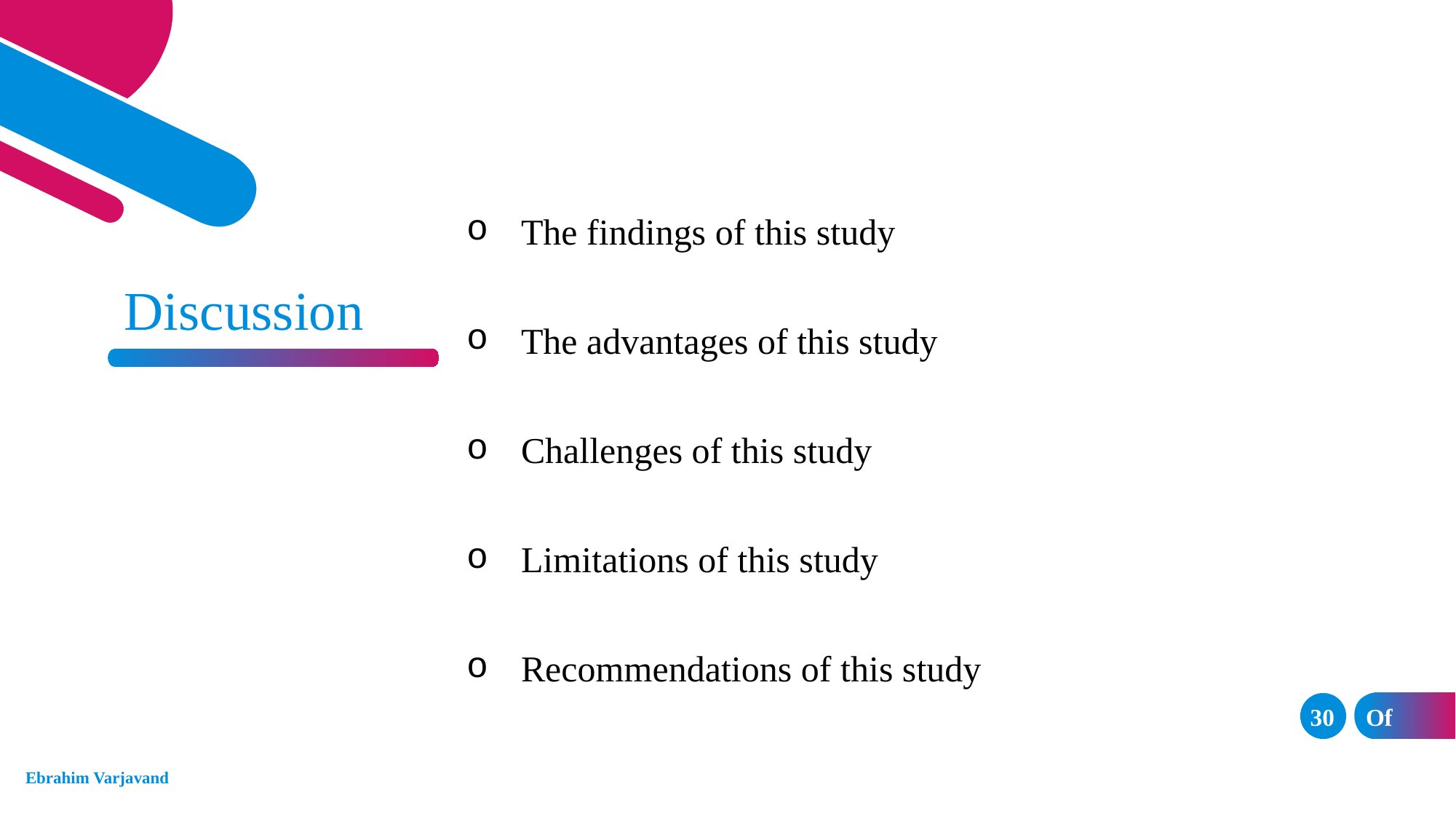

The findings of this study
The advantages of this study
Challenges of this study
Limitations of this study
Recommendations of this study
Discussion
30
Of	33
Ebrahim Varjavand